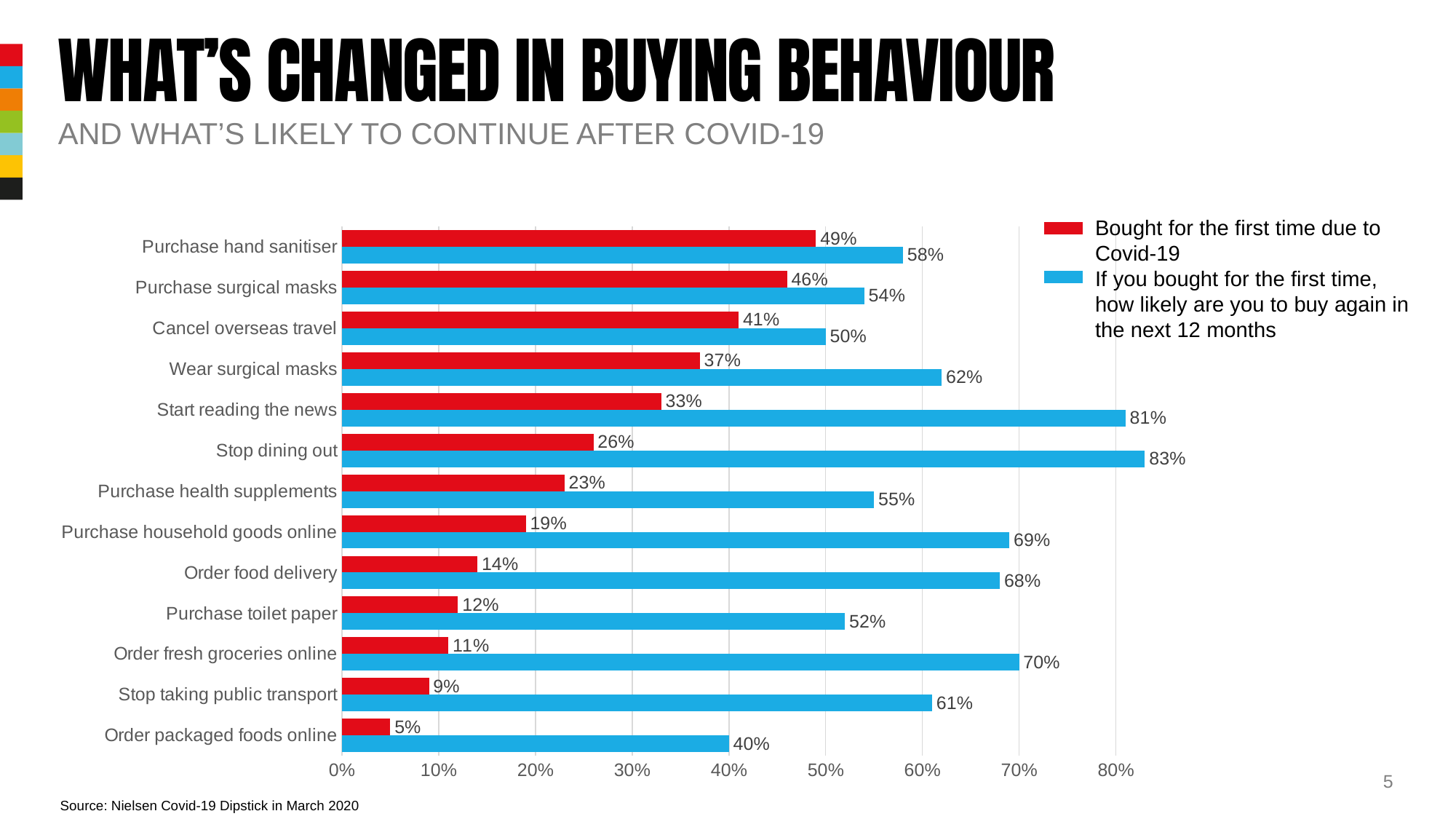

# What’s changed in buying behaviour
And what’s likely to continue after covid-19
Bought for the first time due to Covid-19
If you bought for the first time, how likely are you to buy again in the next 12 months

### Chart

| Category | If you bought for the first time, how likely are you to buy again in the next 12 months | Bought for first time due to Covid-19 |
|---|---|---|
| Order packaged foods online | 0.4 | 0.05 |
| Stop taking public transport | 0.61 | 0.09 |
| Order fresh groceries online | 0.7 | 0.11 |
| Purchase toilet paper | 0.52 | 0.12 |
| Order food delivery | 0.68 | 0.14 |
| Purchase household goods online | 0.69 | 0.19 |
| Purchase health supplements | 0.55 | 0.23 |
| Stop dining out | 0.83 | 0.26 |
| Start reading the news | 0.81 | 0.33 |
| Wear surgical masks | 0.62 | 0.37 |
| Cancel overseas travel | 0.5 | 0.41 |
| Purchase surgical masks | 0.54 | 0.46 |
| Purchase hand sanitiser | 0.58 | 0.49 |
5
Source: Nielsen Covid-19 Dipstick in March 2020